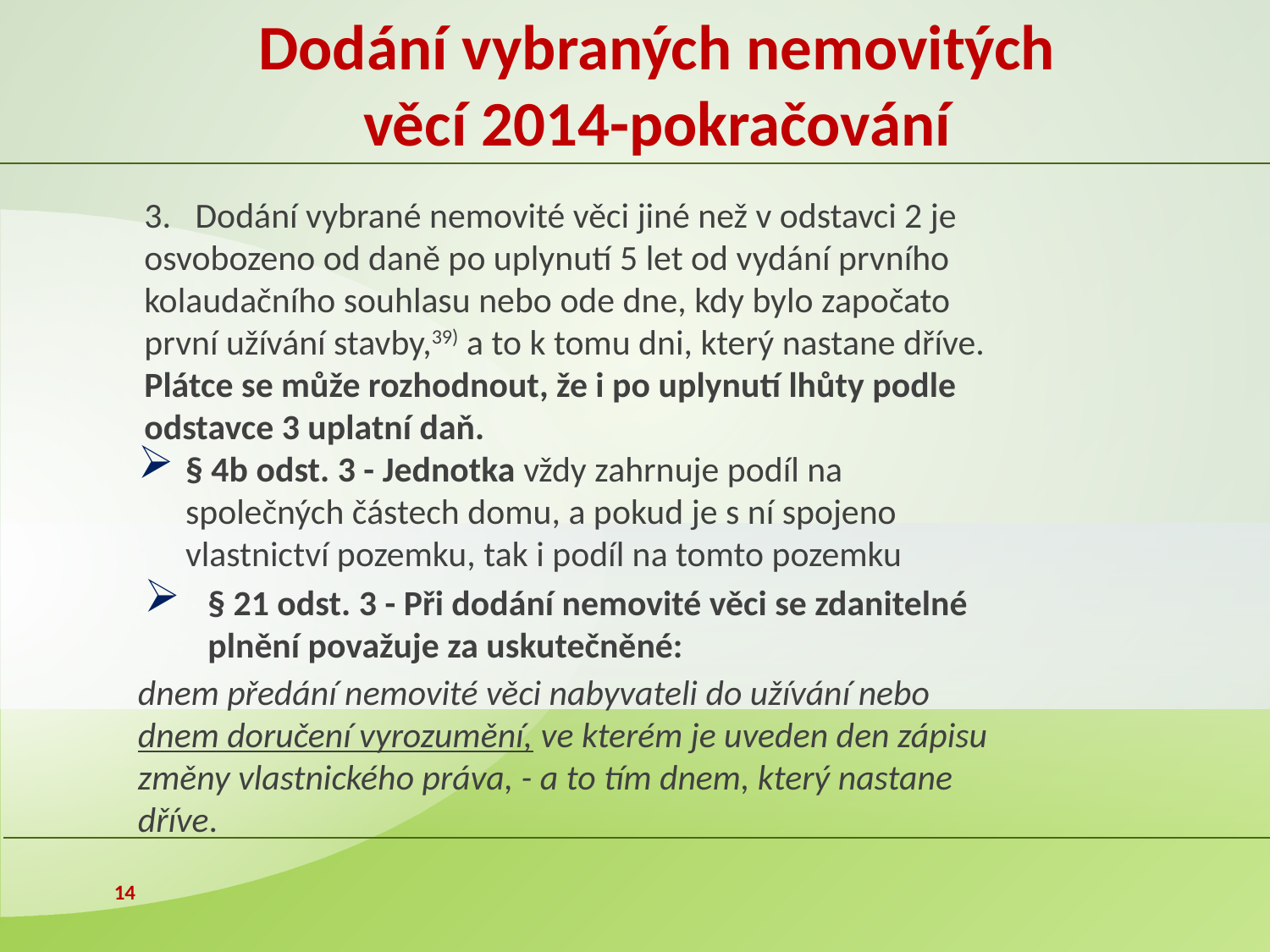

# Dodání vybraných nemovitých věcí 2014-pokračování
3.   Dodání vybrané nemovité věci jiné než v odstavci 2 je osvobozeno od daně po uplynutí 5 let od vydání prvního kolaudačního souhlasu nebo ode dne, kdy bylo započato první užívání stavby,39) a to k tomu dni, který nastane dříve.
Plátce se může rozhodnout, že i po uplynutí lhůty podle odstavce 3 uplatní daň.
§ 4b odst. 3 - Jednotka vždy zahrnuje podíl na společných částech domu, a pokud je s ní spojeno vlastnictví pozemku, tak i podíl na tomto pozemku
§ 21 odst. 3 - Při dodání nemovité věci se zdanitelné plnění považuje za uskutečněné:
dnem předání nemovité věci nabyvateli do užívání nebo
dnem doručení vyrozumění, ve kterém je uveden den zápisu změny vlastnického práva, - a to tím dnem, který nastane dříve.
14